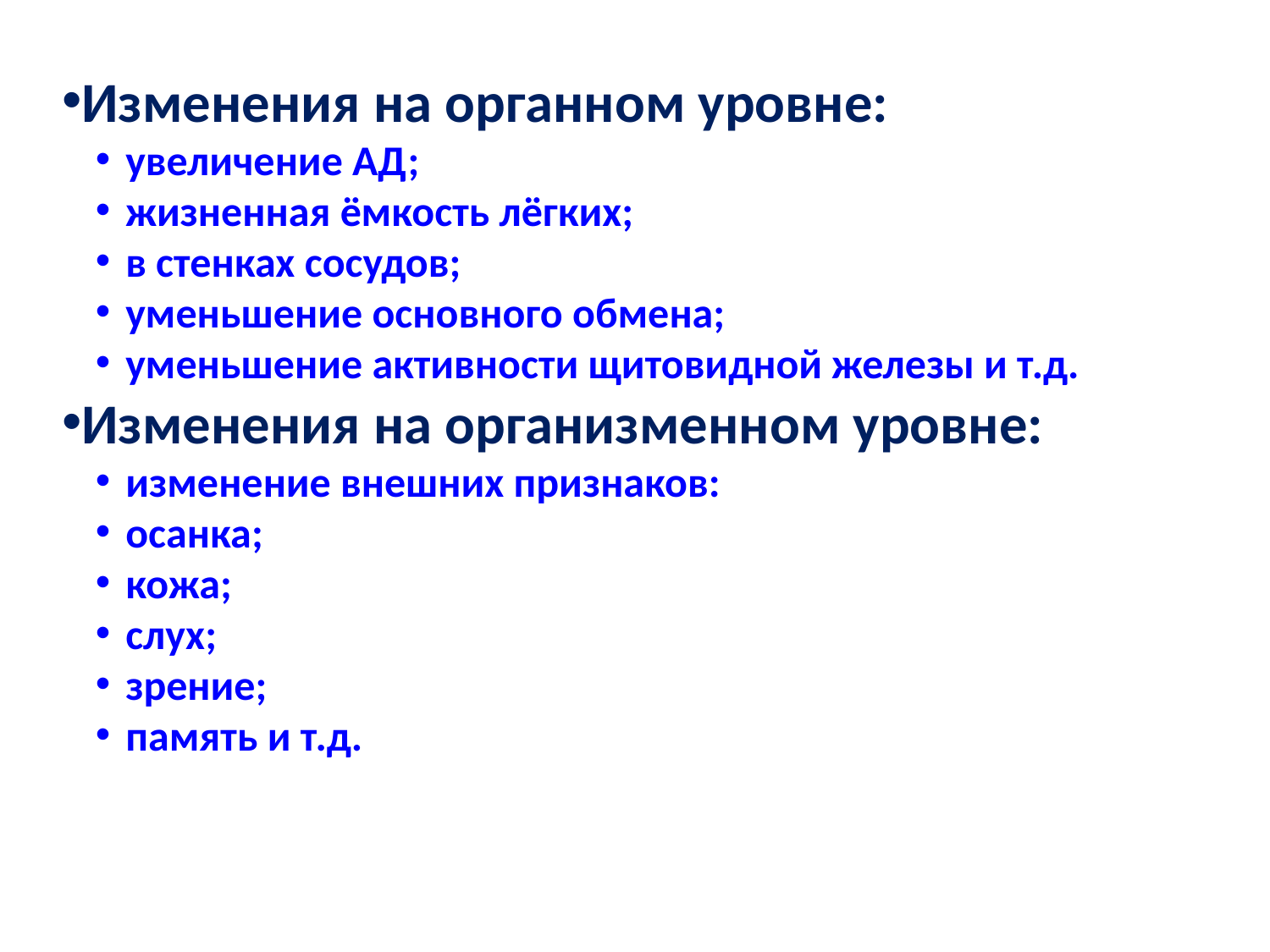

Изменения на органном уровне:
увеличение АД;
жизненная ёмкость лёгких;
в стенках сосудов;
уменьшение основного обмена;
уменьшение активности щитовидной железы и т.д.
Изменения на организменном уровне:
изменение внешних признаков:
осанка;
кожа;
слух;
зрение;
память и т.д.